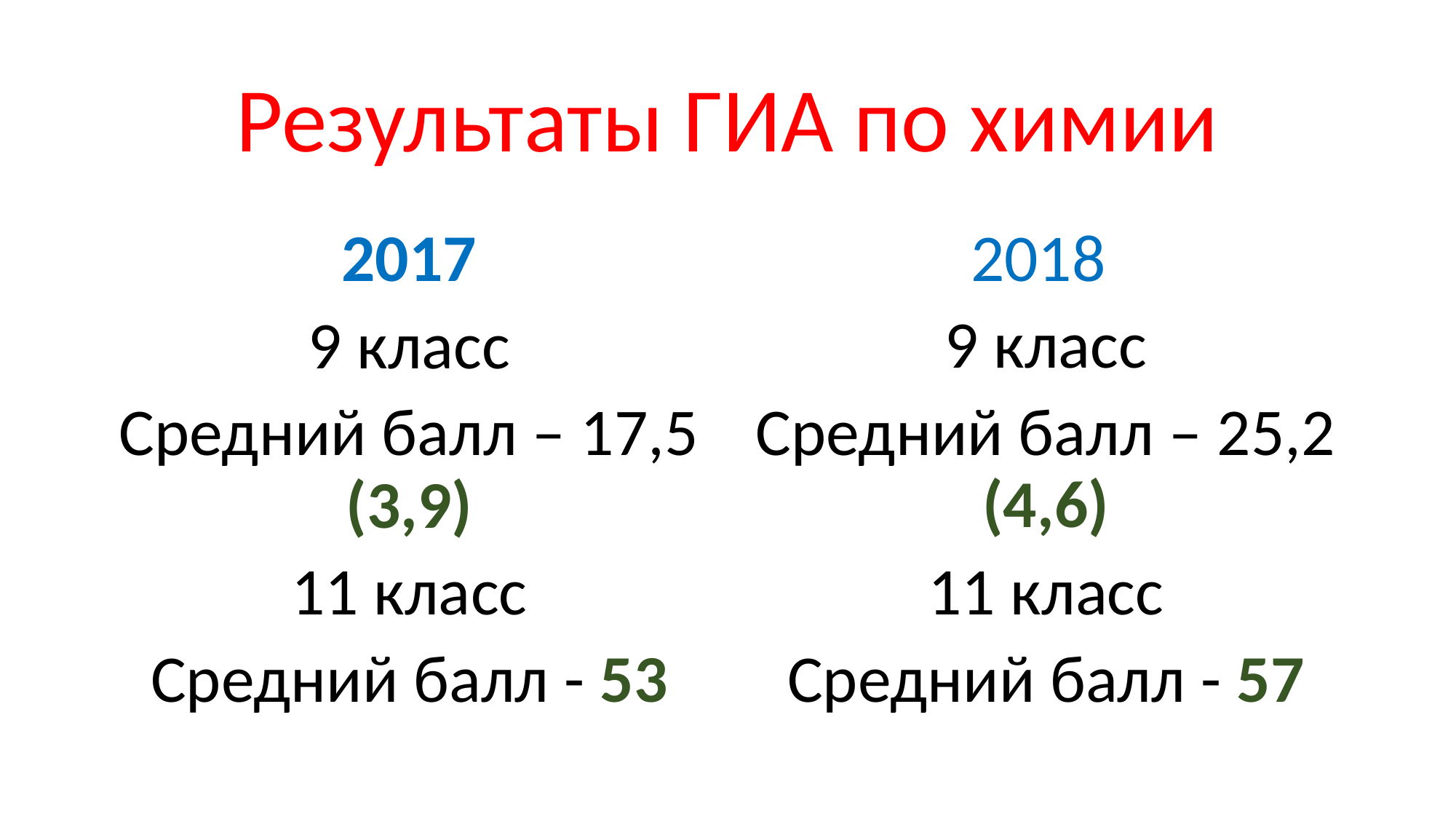

# Результаты ГИА по химии
2017
9 класс
Средний балл – 17,5 (3,9)
11 класс
Средний балл - 53
2018
9 класс
Средний балл – 25,2 (4,6)
11 класс
Средний балл - 57